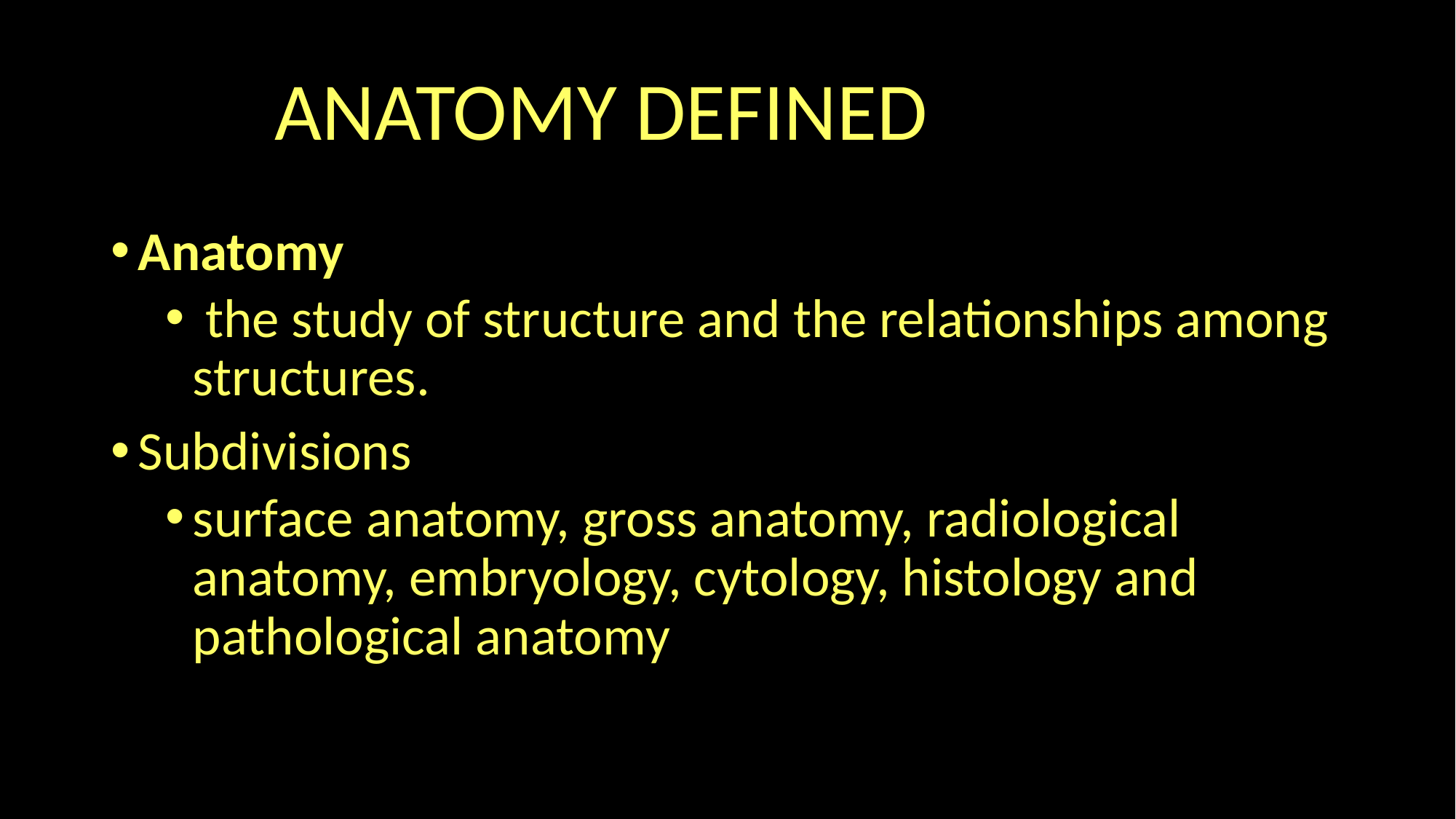

# ANATOMY DEFINED
Anatomy
 the study of structure and the relationships among structures.
Subdivisions
surface anatomy, gross anatomy, radiological anatomy, embryology, cytology, histology and pathological anatomy